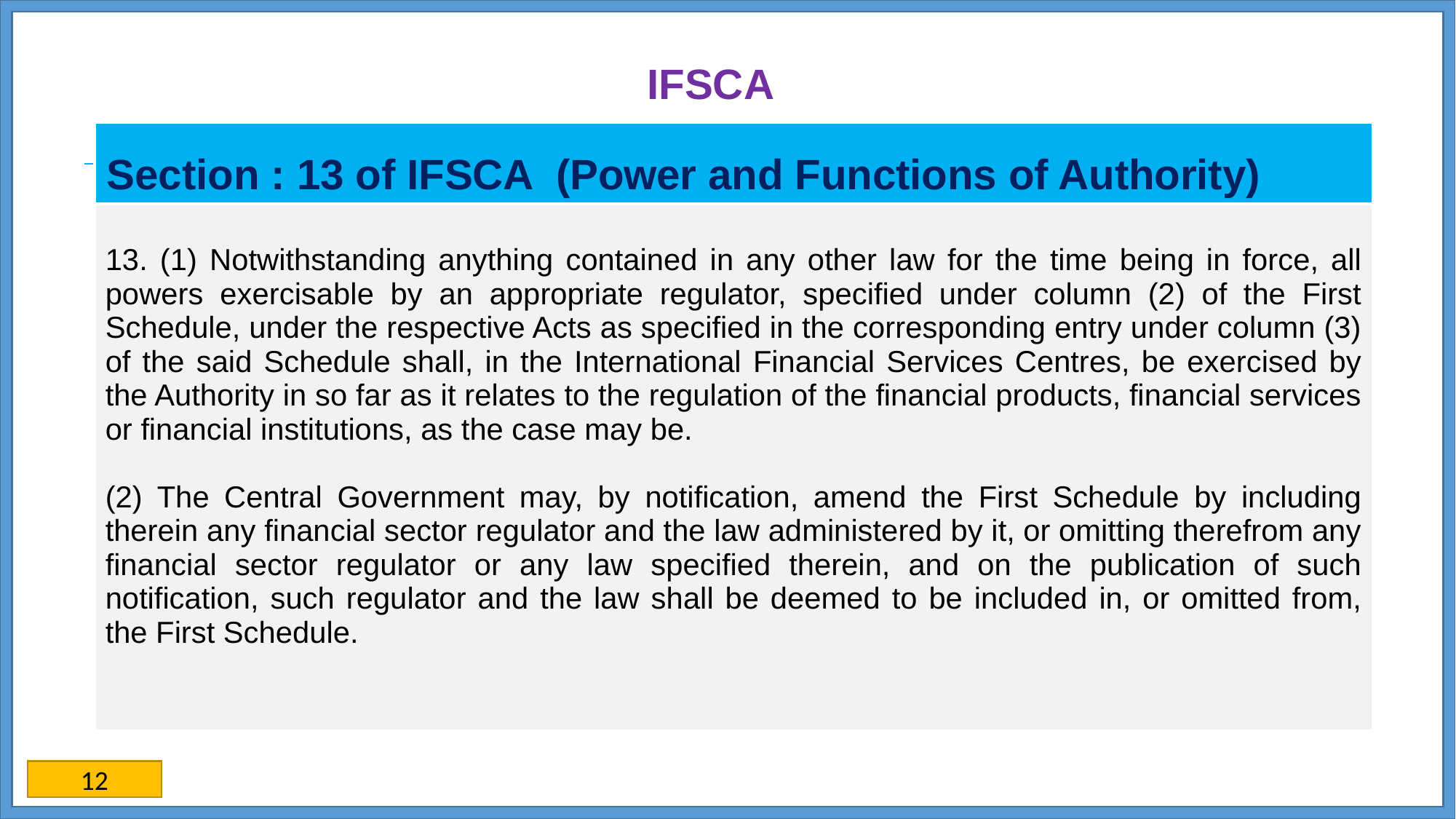

# IFSCA
| Section : 13 of IFSCA (Power and Functions of Authority) |
| --- |
| 13. (1) Notwithstanding anything contained in any other law for the time being in force, all powers exercisable by an appropriate regulator, specified under column (2) of the First Schedule, under the respective Acts as specified in the corresponding entry under column (3) of the said Schedule shall, in the International Financial Services Centres, be exercised by the Authority in so far as it relates to the regulation of the financial products, financial services or financial institutions, as the case may be. (2) The Central Government may, by notification, amend the First Schedule by including therein any financial sector regulator and the law administered by it, or omitting therefrom any financial sector regulator or any law specified therein, and on the publication of such notification, such regulator and the law shall be deemed to be included in, or omitted from, the First Schedule. |
12